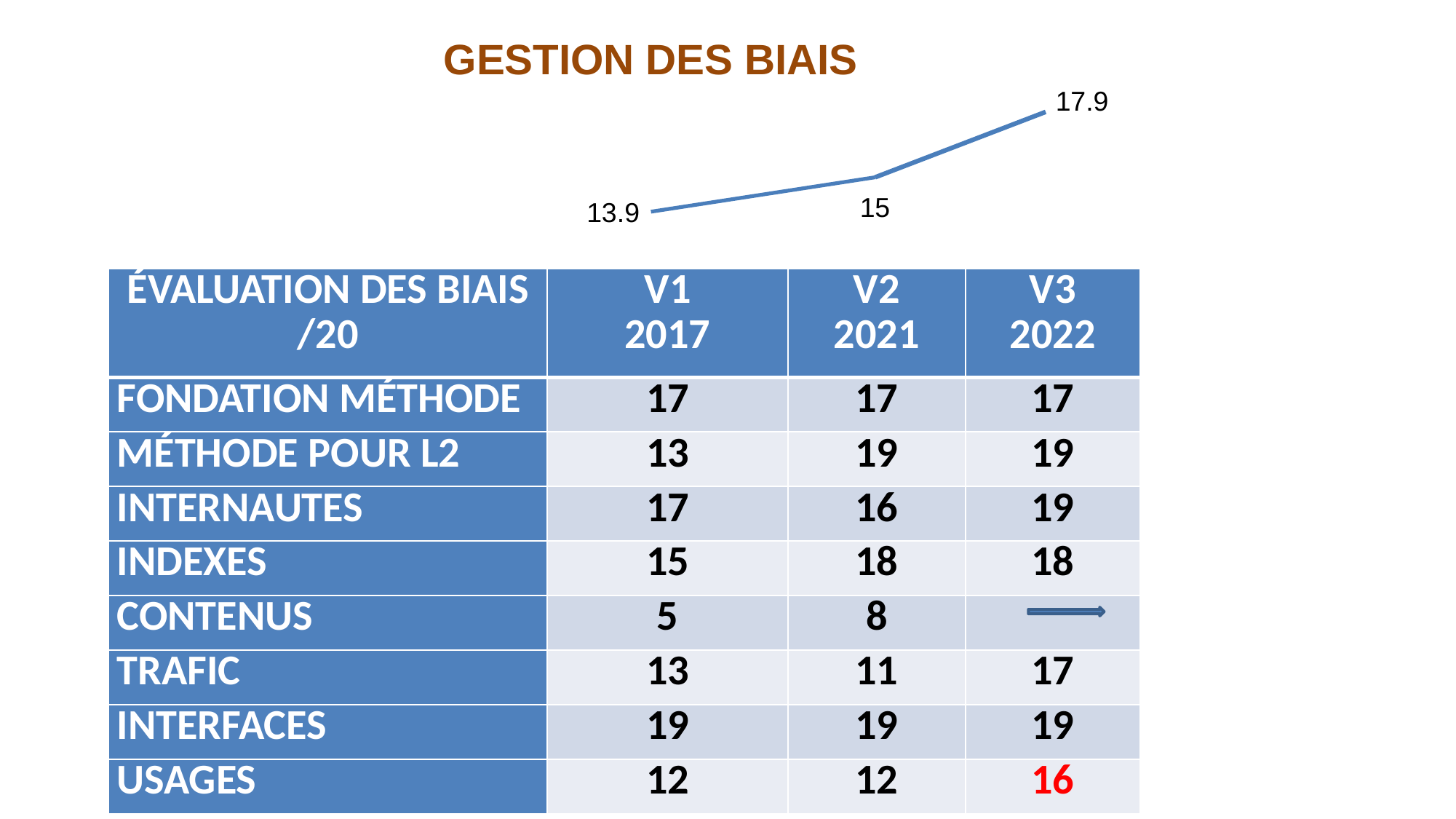

GESTION DES BIAIS
17.9
15
13.9
| ÉVALUATION DES BIAIS /20 | V1 2017 | V2 2021 | V3 2022 |
| --- | --- | --- | --- |
| FONDATION MÉTHODE | 17 | 17 | 17 |
| MÉTHODE POUR L2 | 13 | 19 | 19 |
| INTERNAUTES | 17 | 16 | 19 |
| INDEXES | 15 | 18 | 18 |
| CONTENUS | 5 | 8 |  |
| TRAFIC | 13 | 11 | 17 |
| INTERFACES | 19 | 19 | 19 |
| USAGES | 12 | 12 | 16 |